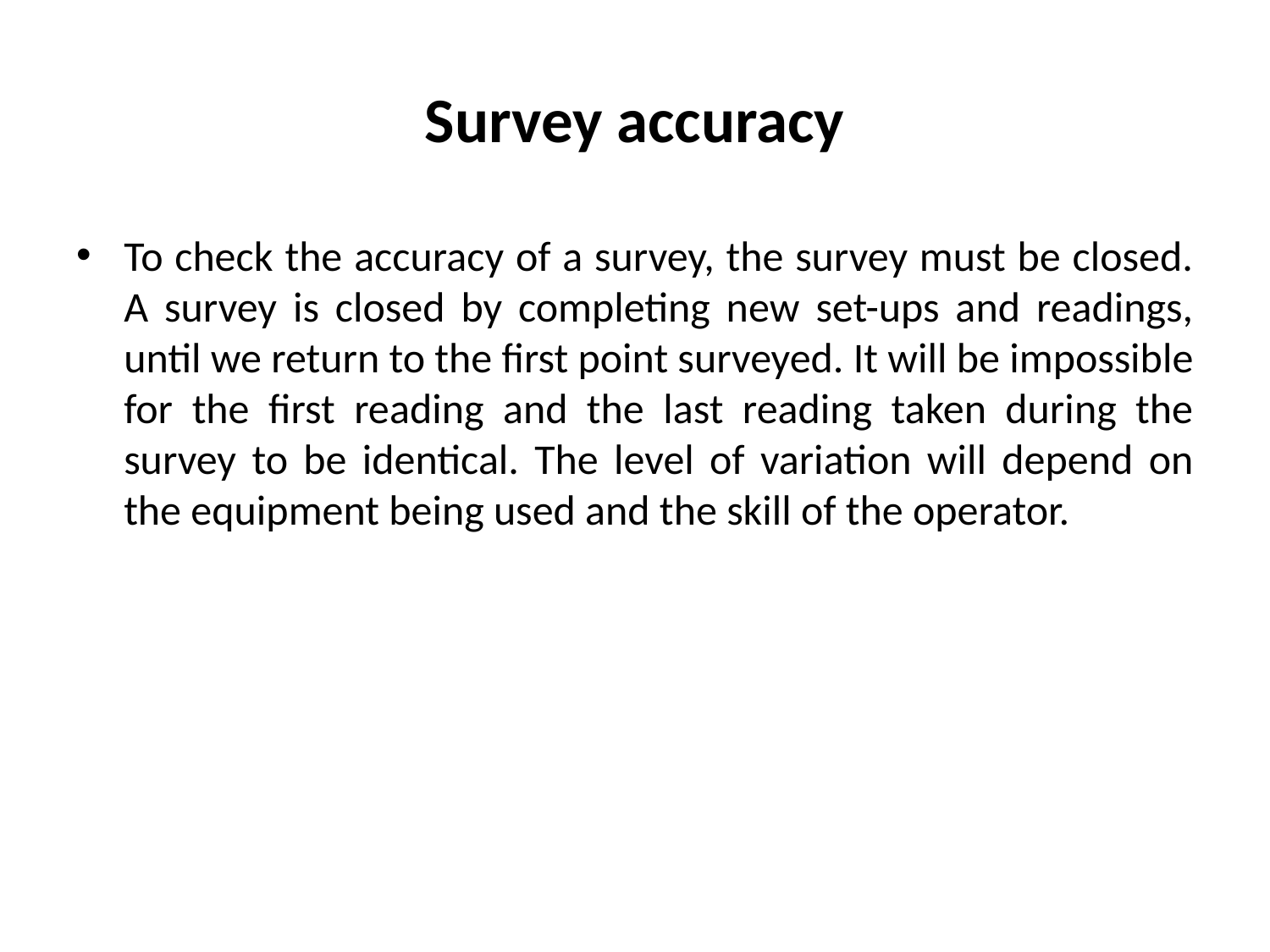

# Survey accuracy
To check the accuracy of a survey, the survey must be closed. A survey is closed by completing new set-ups and readings, until we return to the first point surveyed. It will be impossible for the first reading and the last reading taken during the survey to be identical. The level of variation will depend on the equipment being used and the skill of the operator.